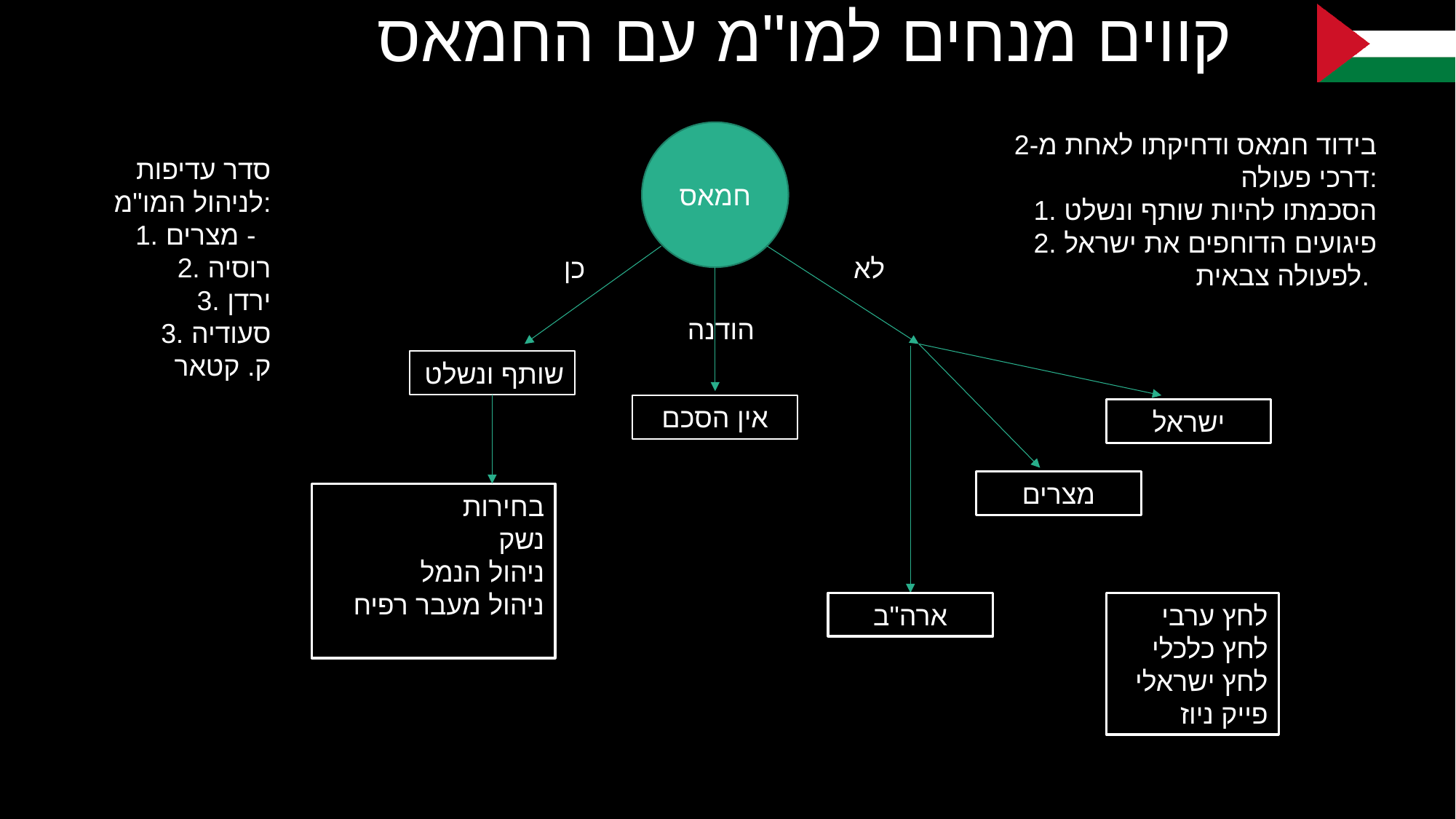

# קווים מנחים למו"מ עם החמאס
חמאס
בידוד חמאס ודחיקתו לאחת מ-2 דרכי פעולה:
1. הסכמתו להיות שותף ונשלט
2. פיגועים הדוחפים את ישראל לפעולה צבאית.
סדר עדיפות לניהול המו"מ:
1. מצרים -
2. רוסיה
3. ירדן
3. סעודיה
ק. קטאר
כן
לא
הודנה
שותף ונשלט
אין הסכם
ישראל
מצרים
בחירות
נשק
ניהול הנמל
ניהול מעבר רפיח

ארה"ב
לחץ ערבי
לחץ כלכלי
לחץ ישראלי
פייק ניוז